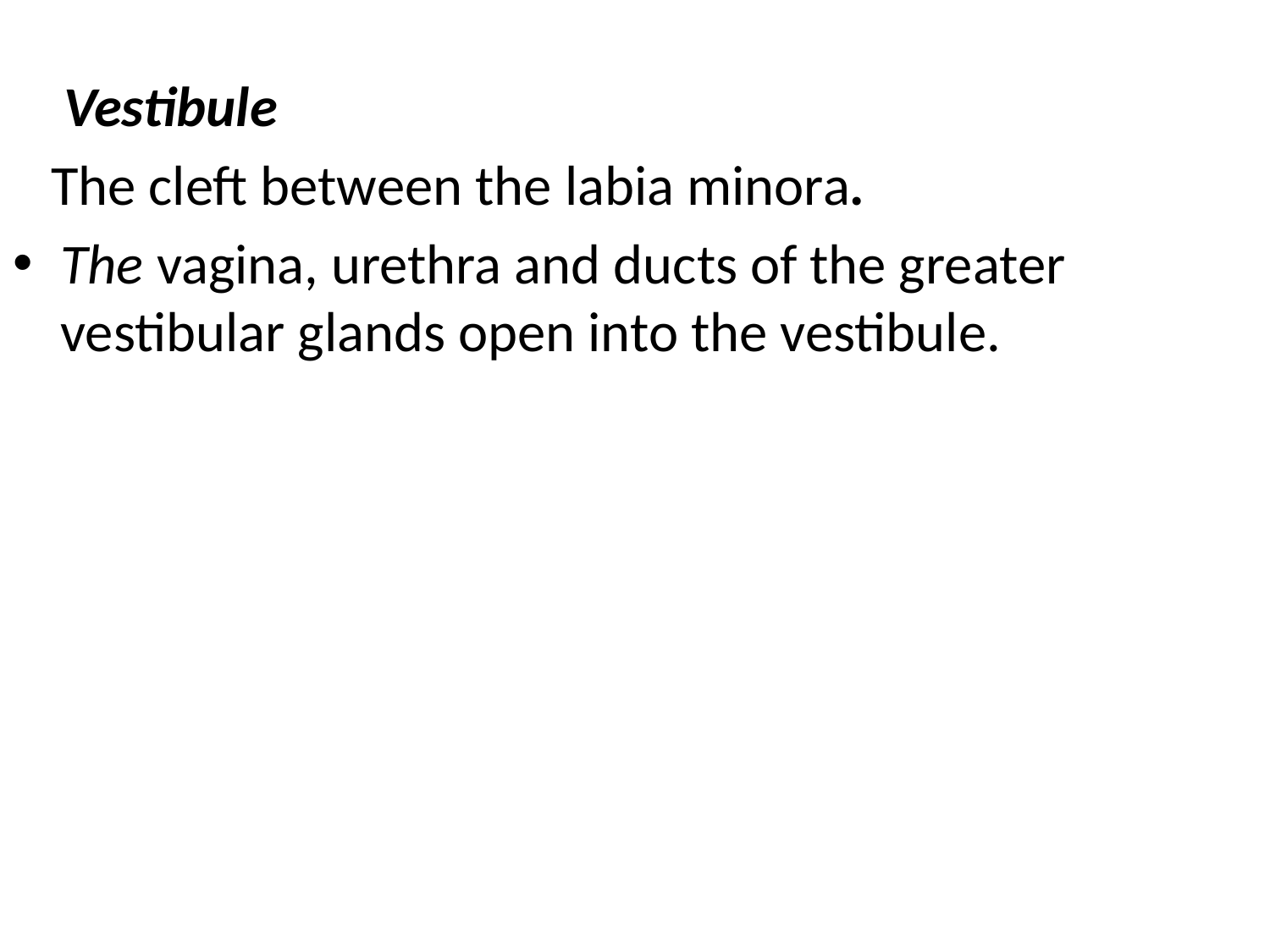

#
    Vestibule
   The cleft between the labia minora.
The vagina, urethra and ducts of the greater vestibular glands open into the vestibule.